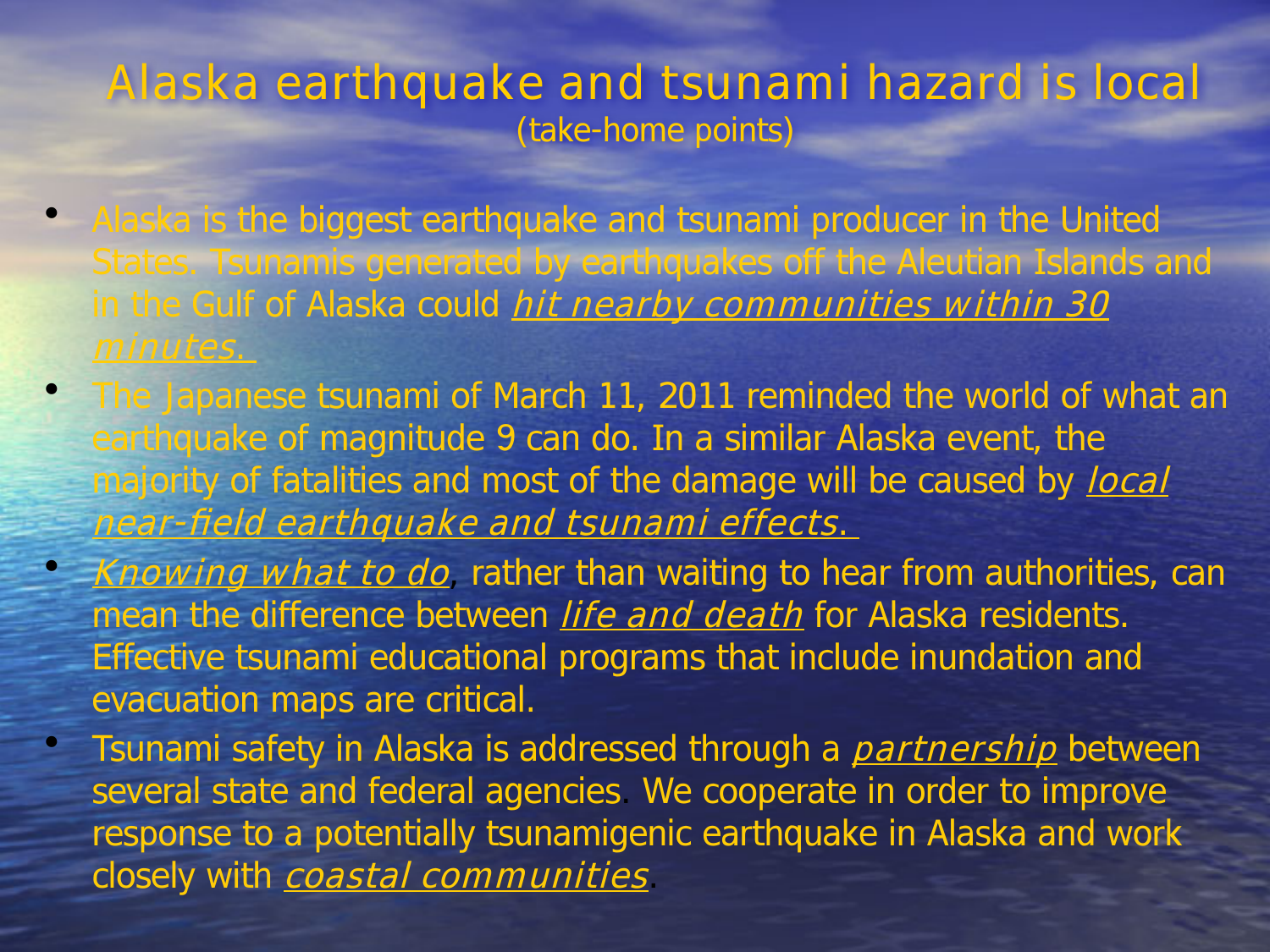

# Alaska earthquake and tsunami hazard is local (take-home points)
Alaska is the biggest earthquake and tsunami producer in the United States. Tsunamis generated by earthquakes off the Aleutian Islands and in the Gulf of Alaska could hit nearby communities within 30 minutes.
The Japanese tsunami of March 11, 2011 reminded the world of what an earthquake of magnitude 9 can do. In a similar Alaska event, the majority of fatalities and most of the damage will be caused by local near-field earthquake and tsunami effects.
Knowing what to do, rather than waiting to hear from authorities, can mean the difference between life and death for Alaska residents. Effective tsunami educational programs that include inundation and evacuation maps are critical.
Tsunami safety in Alaska is addressed through a partnership between several state and federal agencies. We cooperate in order to improve response to a potentially tsunamigenic earthquake in Alaska and work closely with coastal communities.